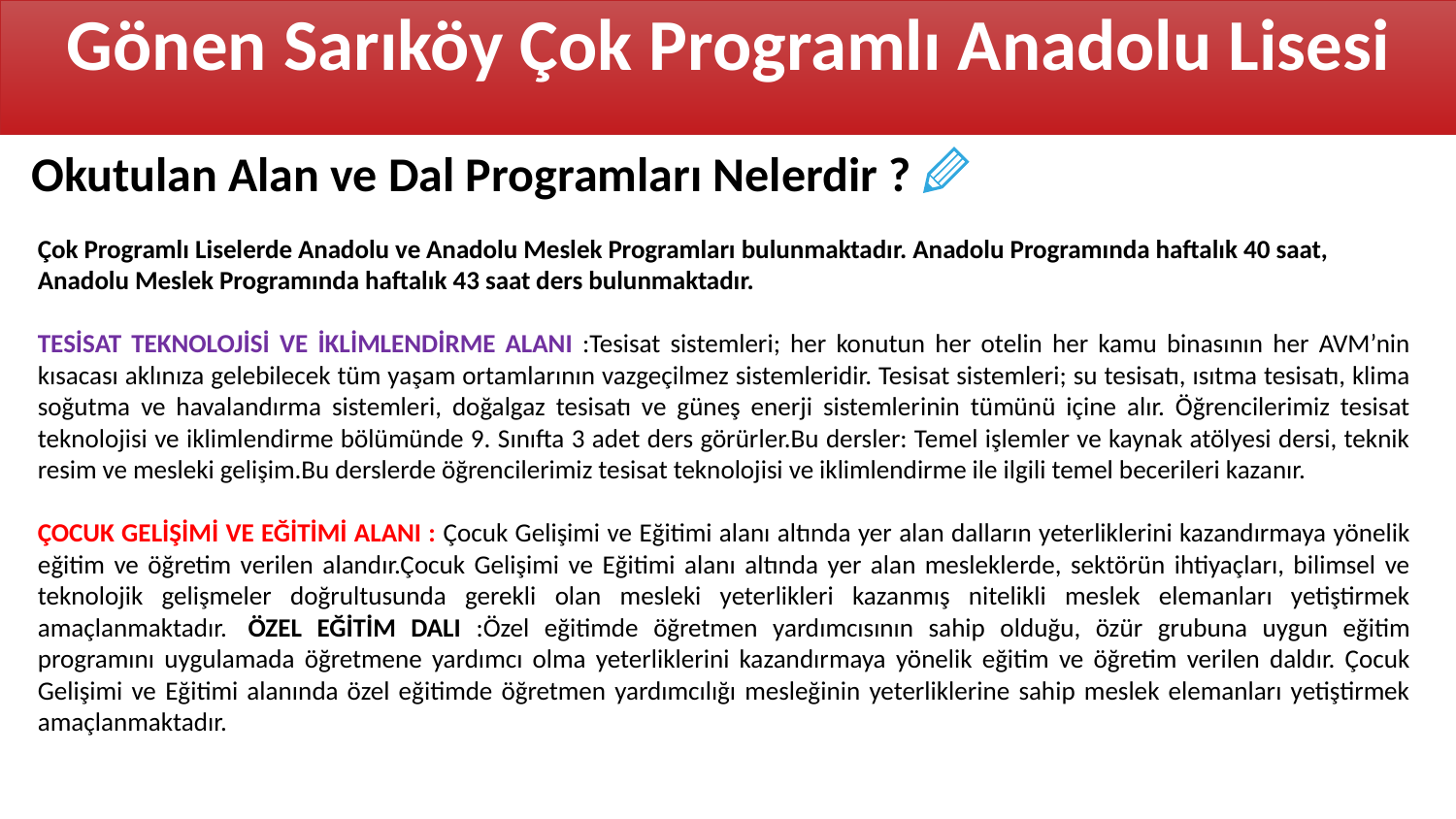

Gönen Sarıköy Çok Programlı Anadolu Lisesi
Okutulan Alan ve Dal Programları Nelerdir ?

Çok Programlı Liselerde Anadolu ve Anadolu Meslek Programları bulunmaktadır. Anadolu Programında haftalık 40 saat, Anadolu Meslek Programında haftalık 43 saat ders bulunmaktadır.

TESİSAT TEKNOLOJİSİ VE İKLİMLENDİRME ALANI :Tesisat sistemleri; her konutun her otelin her kamu binasının her AVM’nin kısacası aklınıza gelebilecek tüm yaşam ortamlarının vazgeçilmez sistemleridir. Tesisat sistemleri; su tesisatı, ısıtma tesisatı, klima soğutma ve havalandırma sistemleri, doğalgaz tesisatı ve güneş enerji sistemlerinin tümünü içine alır. Öğrencilerimiz tesisat teknolojisi ve iklimlendirme bölümünde 9. Sınıfta 3 adet ders görürler.Bu dersler: Temel işlemler ve kaynak atölyesi dersi, teknik resim ve mesleki gelişim.Bu derslerde öğrencilerimiz tesisat teknolojisi ve iklimlendirme ile ilgili temel becerileri kazanır.

ÇOCUK GELİŞİMİ VE EĞİTİMİ ALANI : Çocuk Gelişimi ve Eğitimi alanı altında yer alan dalların yeterliklerini kazandırmaya yönelik eğitim ve öğretim verilen alandır.Çocuk Gelişimi ve Eğitimi alanı altında yer alan mesleklerde, sektörün ihtiyaçları, bilimsel ve teknolojik gelişmeler doğrultusunda gerekli olan mesleki yeterlikleri kazanmış nitelikli meslek elemanları yetiştirmek amaçlanmaktadır.  ÖZEL EĞİTİM DALI :Özel eğitimde öğretmen yardımcısının sahip olduğu, özür grubuna uygun eğitim programını uygulamada öğretmene yardımcı olma yeterliklerini kazandırmaya yönelik eğitim ve öğretim verilen daldır. Çocuk Gelişimi ve Eğitimi alanında özel eğitimde öğretmen yardımcılığı mesleğinin yeterliklerine sahip meslek elemanları yetiştirmek amaçlanmaktadır.